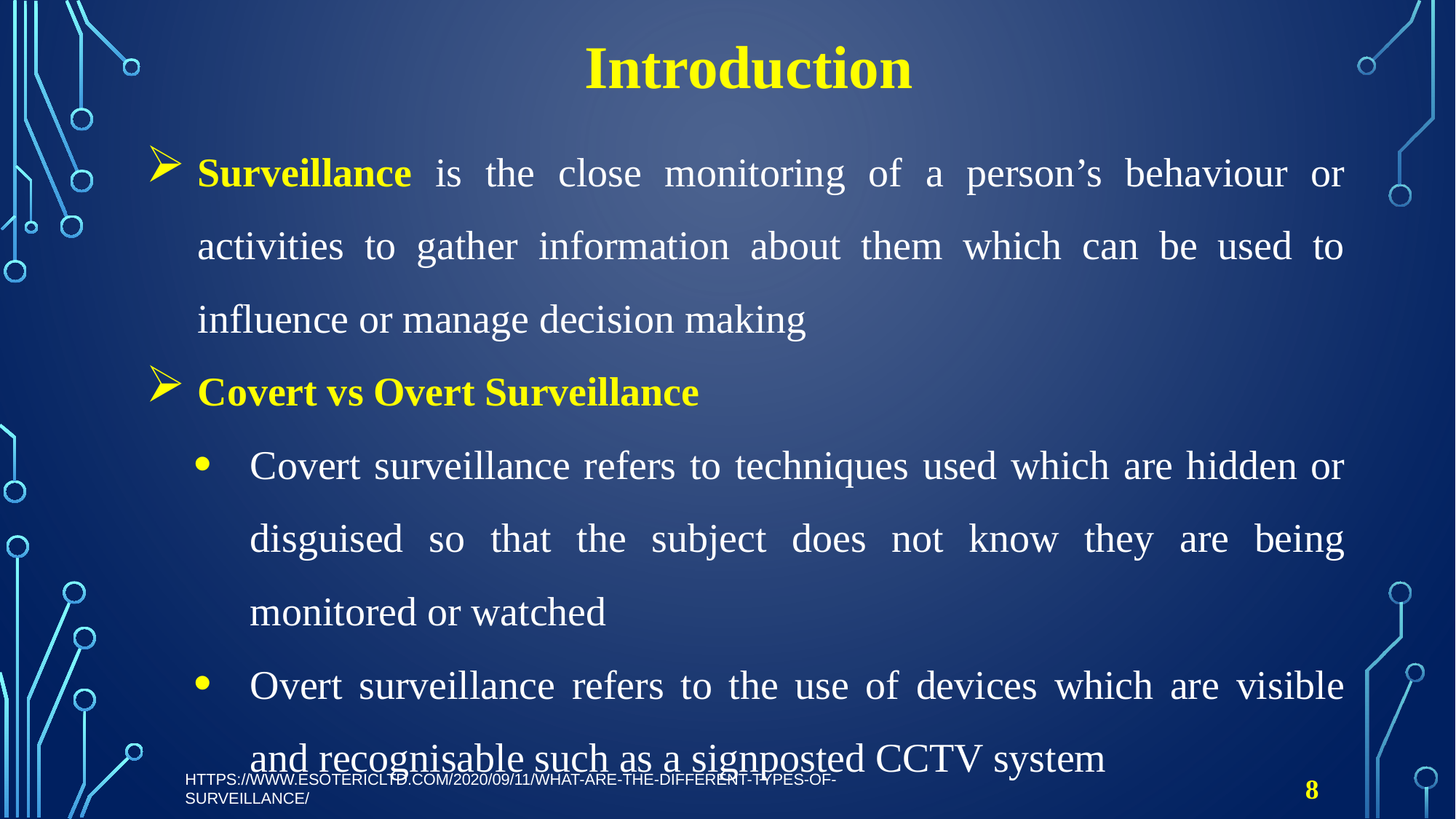

# Introduction
Surveillance is the close monitoring of a person’s behaviour or activities to gather information about them which can be used to influence or manage decision making
Covert vs Overt Surveillance
Covert surveillance refers to techniques used which are hidden or disguised so that the subject does not know they are being monitored or watched
Overt surveillance refers to the use of devices which are visible and recognisable such as a signposted CCTV system

https://www.esotericltd.com/2020/09/11/what-are-the-different-types-of-surveillance/
8